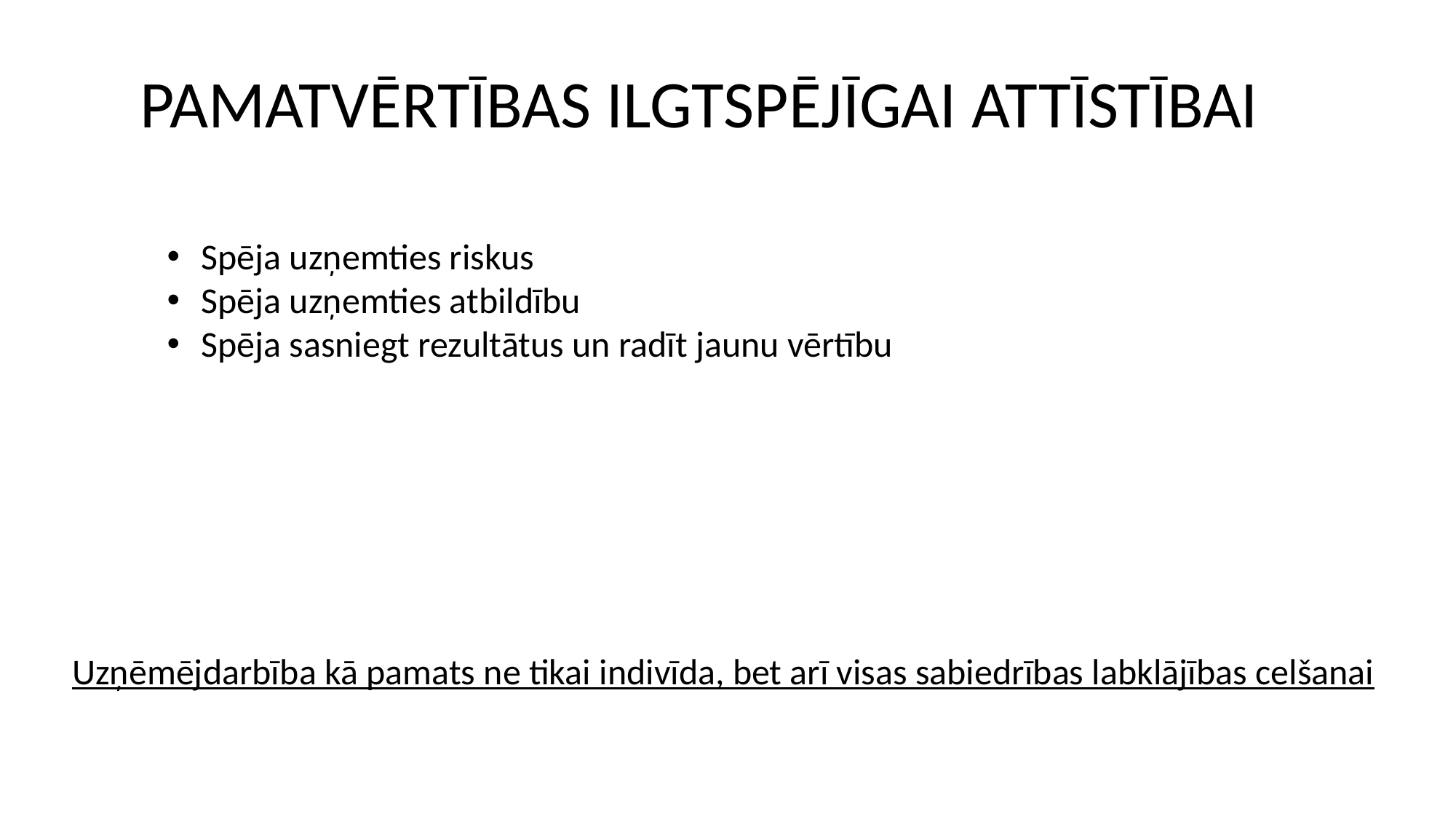

# PAMATVĒRTĪBAS ILGTSPĒJĪGAI ATTĪSTĪBAI
Spēja uzņemties riskus
Spēja uzņemties atbildību
Spēja sasniegt rezultātus un radīt jaunu vērtību
Uzņēmējdarbība kā pamats ne tikai indivīda, bet arī visas sabiedrības labklājības celšanai